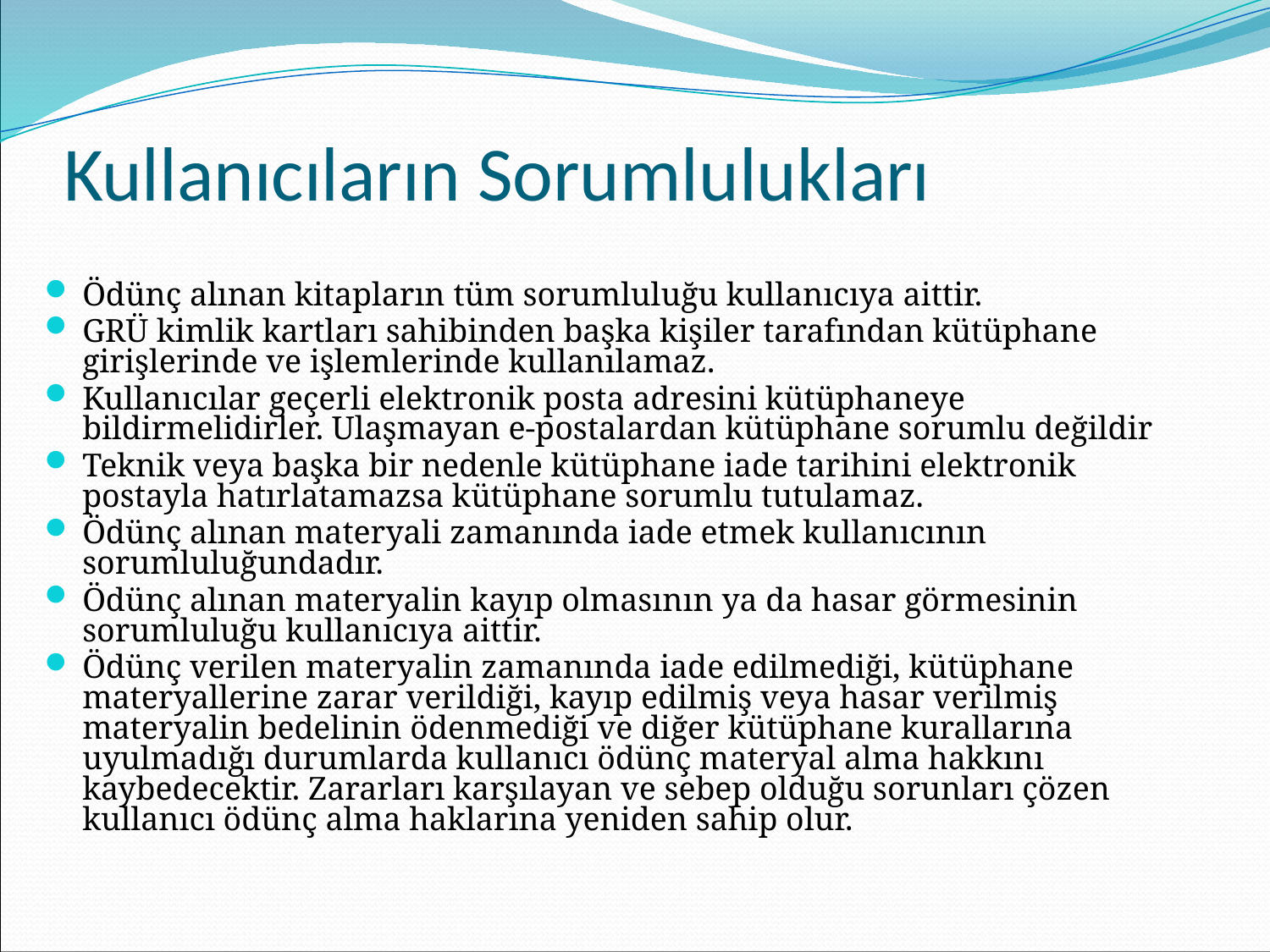

# Kullanıcıların Sorumlulukları
Ödünç alınan kitapların tüm sorumluluğu kullanıcıya aittir.
GRÜ kimlik kartları sahibinden başka kişiler tarafından kütüphane girişlerinde ve işlemlerinde kullanılamaz.
Kullanıcılar geçerli elektronik posta adresini kütüphaneye bildirmelidirler. Ulaşmayan e-postalardan kütüphane sorumlu değildir
Teknik veya başka bir nedenle kütüphane iade tarihini elektronik postayla hatırlatamazsa kütüphane sorumlu tutulamaz.
Ödünç alınan materyali zamanında iade etmek kullanıcının sorumluluğundadır.
Ödünç alınan materyalin kayıp olmasının ya da hasar görmesinin sorumluluğu kullanıcıya aittir.
Ödünç verilen materyalin zamanında iade edilmediği, kütüphane materyallerine zarar verildiği, kayıp edilmiş veya hasar verilmiş materyalin bedelinin ödenmediği ve diğer kütüphane kurallarına uyulmadığı durumlarda kullanıcı ödünç materyal alma hakkını kaybedecektir. Zararları karşılayan ve sebep olduğu sorunları çözen kullanıcı ödünç alma haklarına yeniden sahip olur.